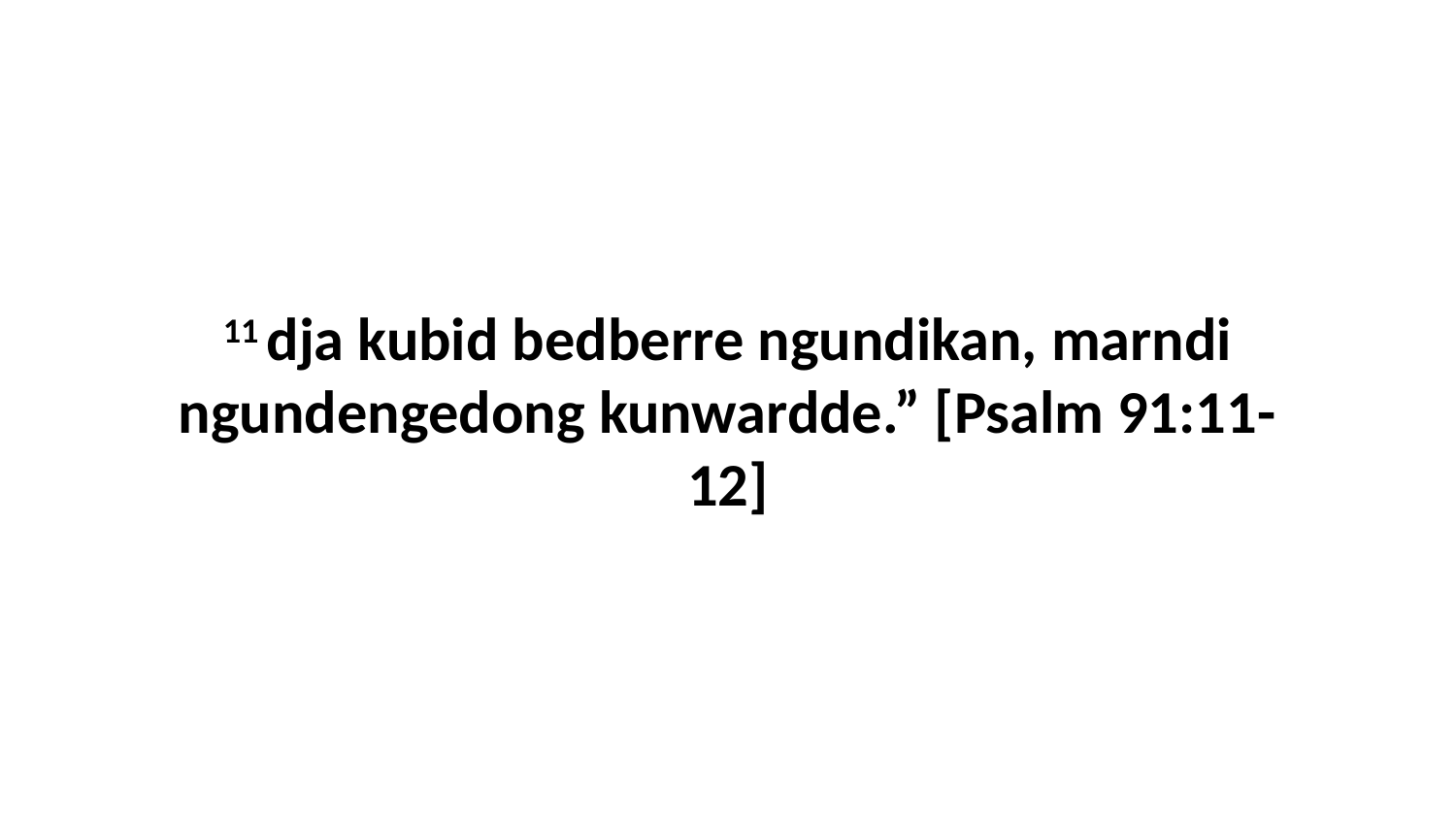

11 dja kubid bedberre ngundikan, marndi ngundengedong kunwardde.” [Psalm 91:11-12]